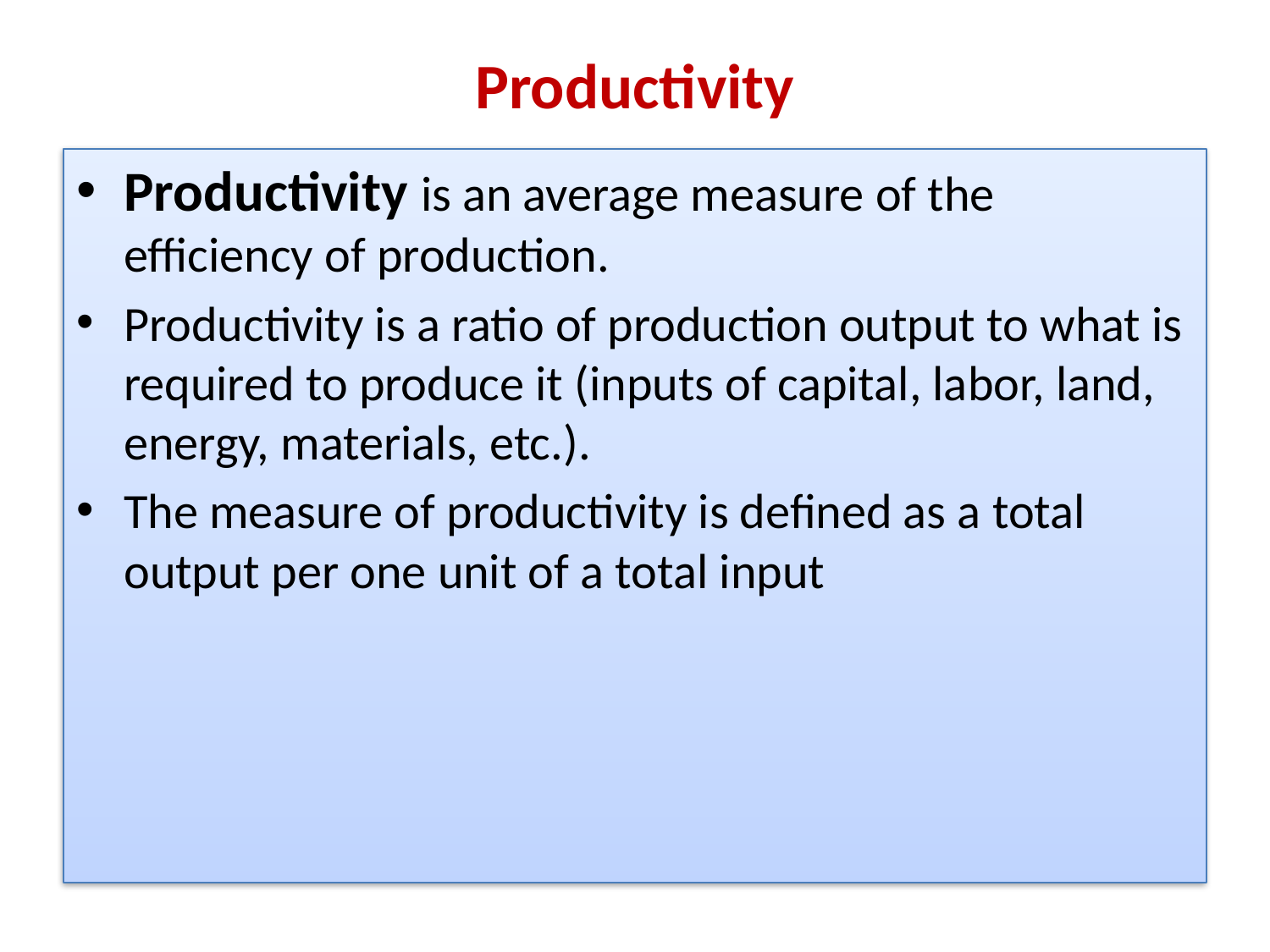

# Productivity
Productivity is an average measure of the efficiency of production.
Productivity is a ratio of production output to what is required to produce it (inputs of capital, labor, land, energy, materials, etc.).
The measure of productivity is defined as a total output per one unit of a total input